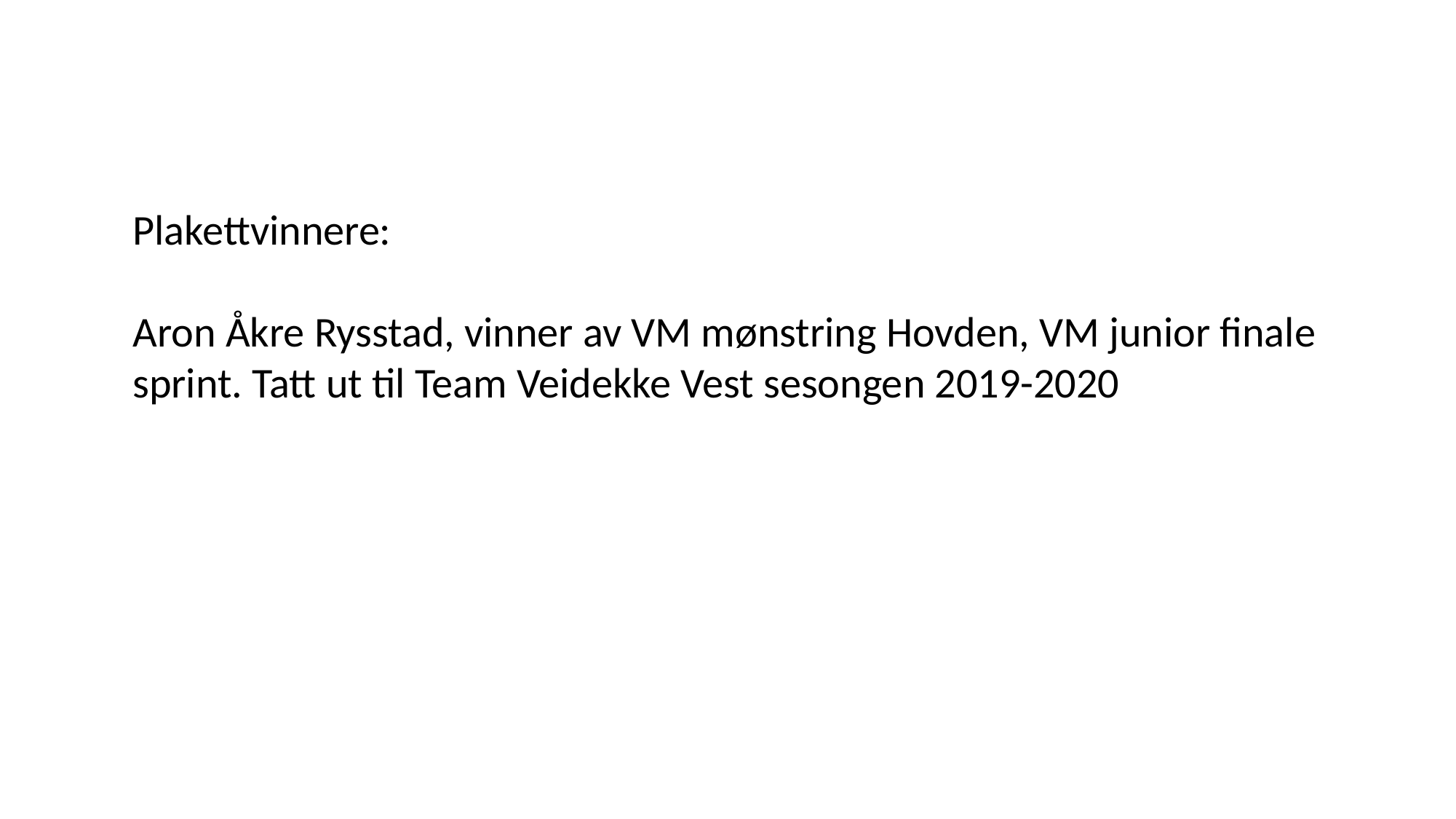

Plakettvinnere:

Aron Åkre Rysstad, vinner av VM mønstring Hovden, VM junior finale sprint. Tatt ut til Team Veidekke Vest sesongen 2019-2020